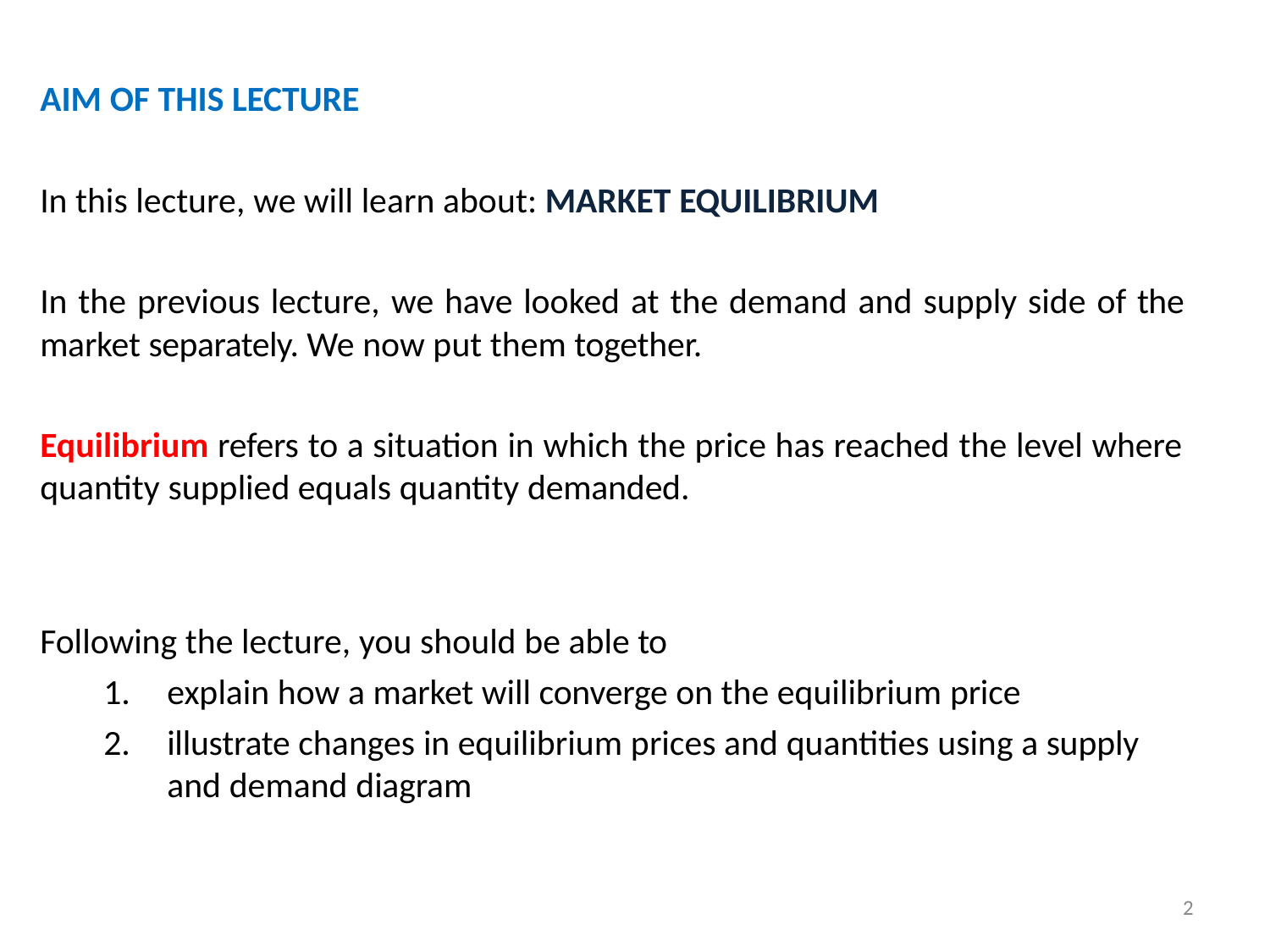

# AIM OF THIS LECTURE
In this lecture, we will learn about: MARKET EQUILIBRIUM

In the previous lecture, we have looked at the demand and supply side of the market separately. We now put them together.

Equilibrium refers to a situation in which the price has reached the level where quantity supplied equals quantity demanded.
Following the lecture, you should be able to
explain how a market will converge on the equilibrium price
illustrate changes in equilibrium prices and quantities using a supply
and demand diagram
2